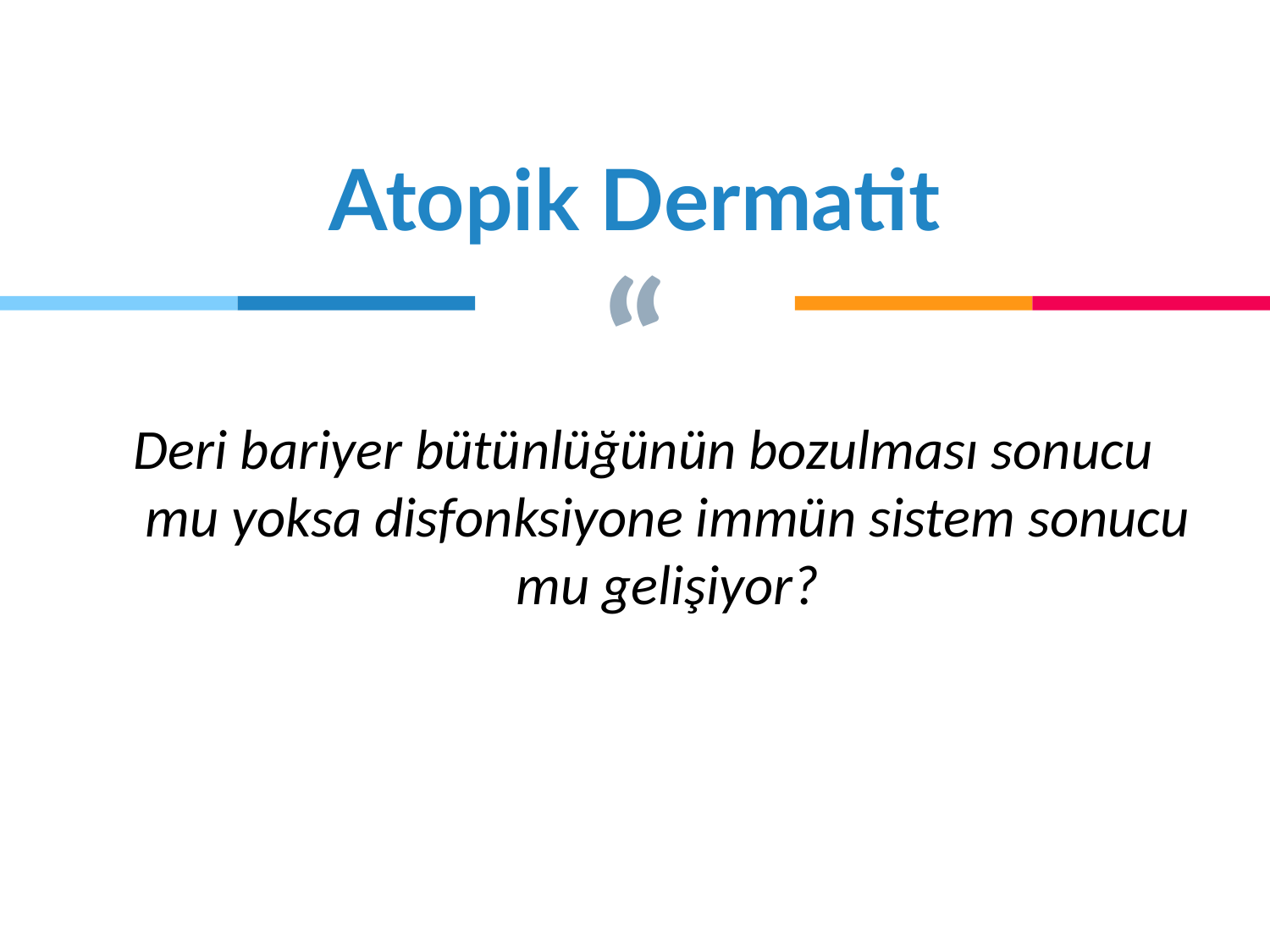

Atopik Dermatit
Deri bariyer bütünlüğünün bozulması sonucu mu yoksa disfonksiyone immün sistem sonucu mu gelişiyor?